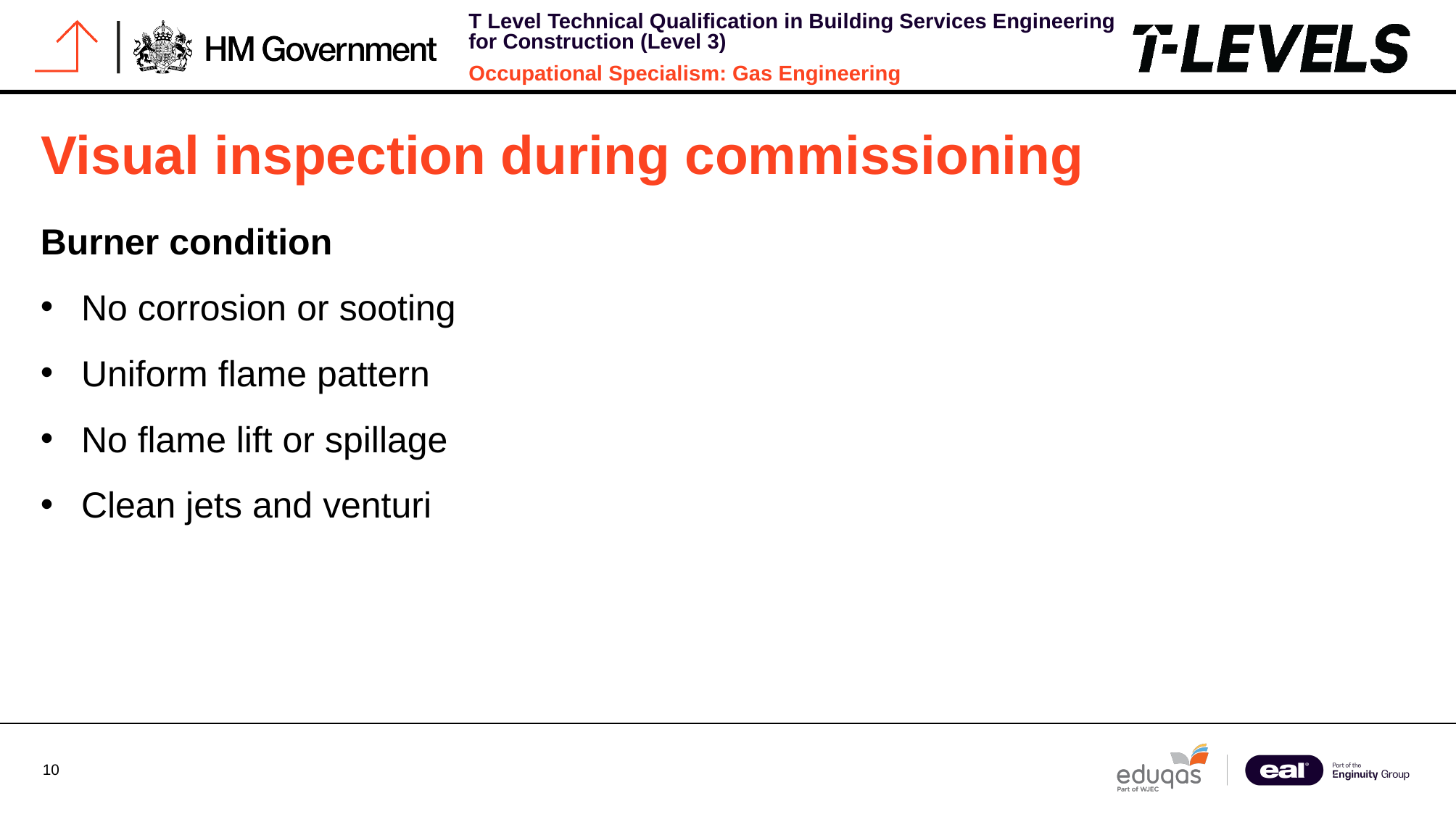

# Visual inspection during commissioning
Burner condition
No corrosion or sooting
Uniform flame pattern
No flame lift or spillage
Clean jets and venturi